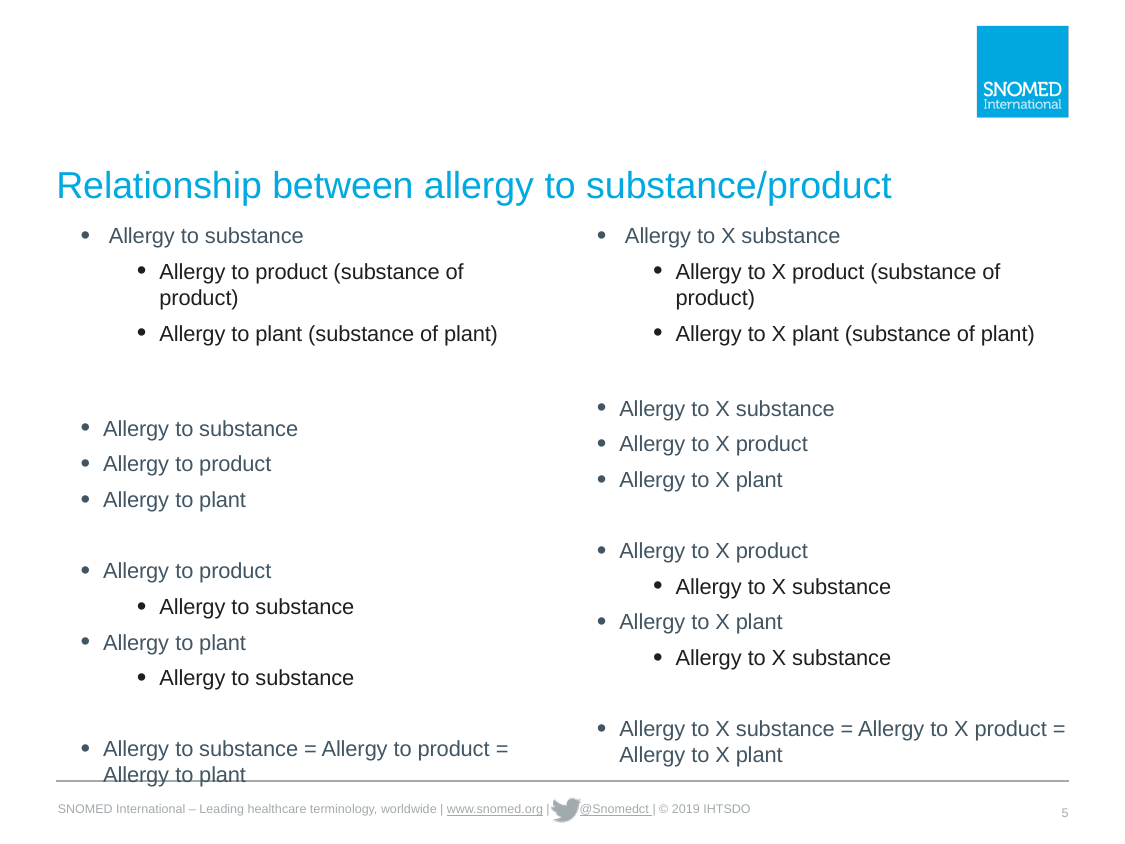

# Relationship between allergy to substance/product
Allergy to substance
Allergy to product (substance of product)
Allergy to plant (substance of plant)

Allergy to substance
Allergy to product
Allergy to plant

Allergy to product
Allergy to substance
Allergy to plant
Allergy to substance

Allergy to substance = Allergy to product = Allergy to plant

Allergy to X substance
Allergy to X product (substance of product)
Allergy to X plant (substance of plant)

Allergy to X substance
Allergy to X product
Allergy to X plant

Allergy to X product
Allergy to X substance
Allergy to X plant
Allergy to X substance

Allergy to X substance = Allergy to X product = Allergy to X plant

5